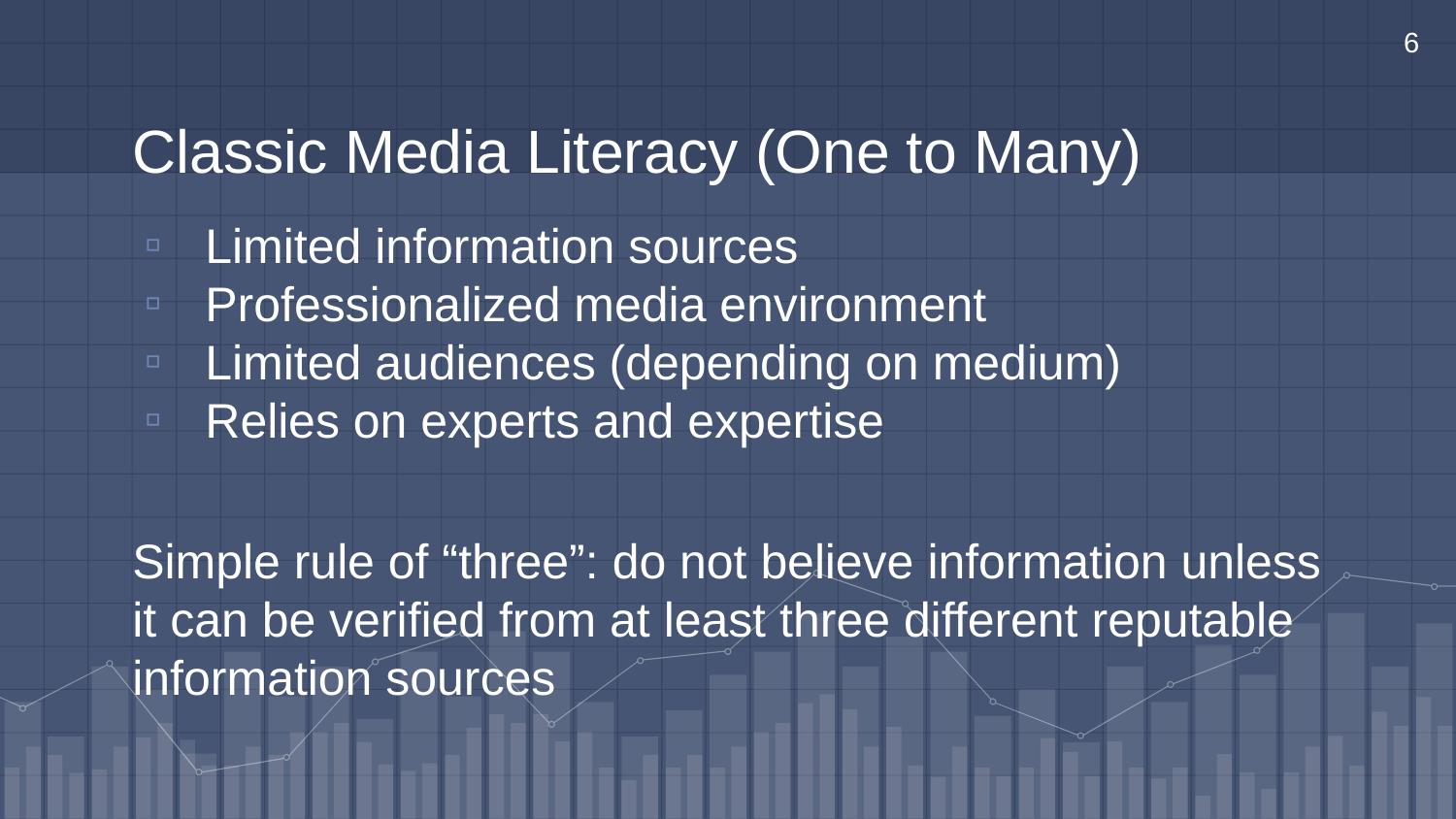

6
# Classic Media Literacy (One to Many)
Limited information sources
Professionalized media environment
Limited audiences (depending on medium)
Relies on experts and expertise

Simple rule of “three”: do not believe information unless it can be verified from at least three different reputable information sources